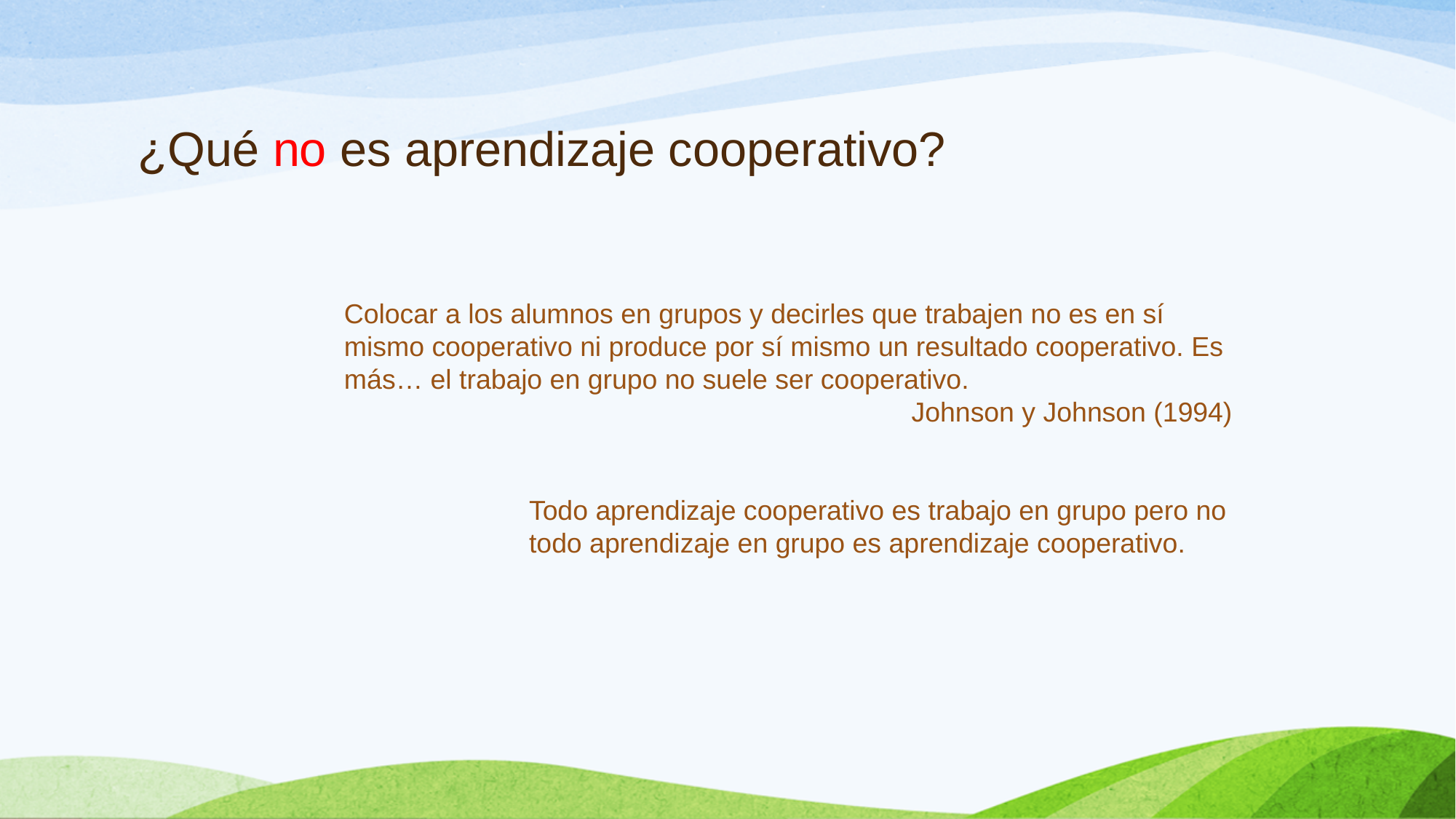

# ¿Qué no es aprendizaje cooperativo?
Colocar a los alumnos en grupos y decirles que trabajen no es en sí mismo cooperativo ni produce por sí mismo un resultado cooperativo. Es más… el trabajo en grupo no suele ser cooperativo.
Johnson y Johnson (1994)
Todo aprendizaje cooperativo es trabajo en grupo pero no todo aprendizaje en grupo es aprendizaje cooperativo.